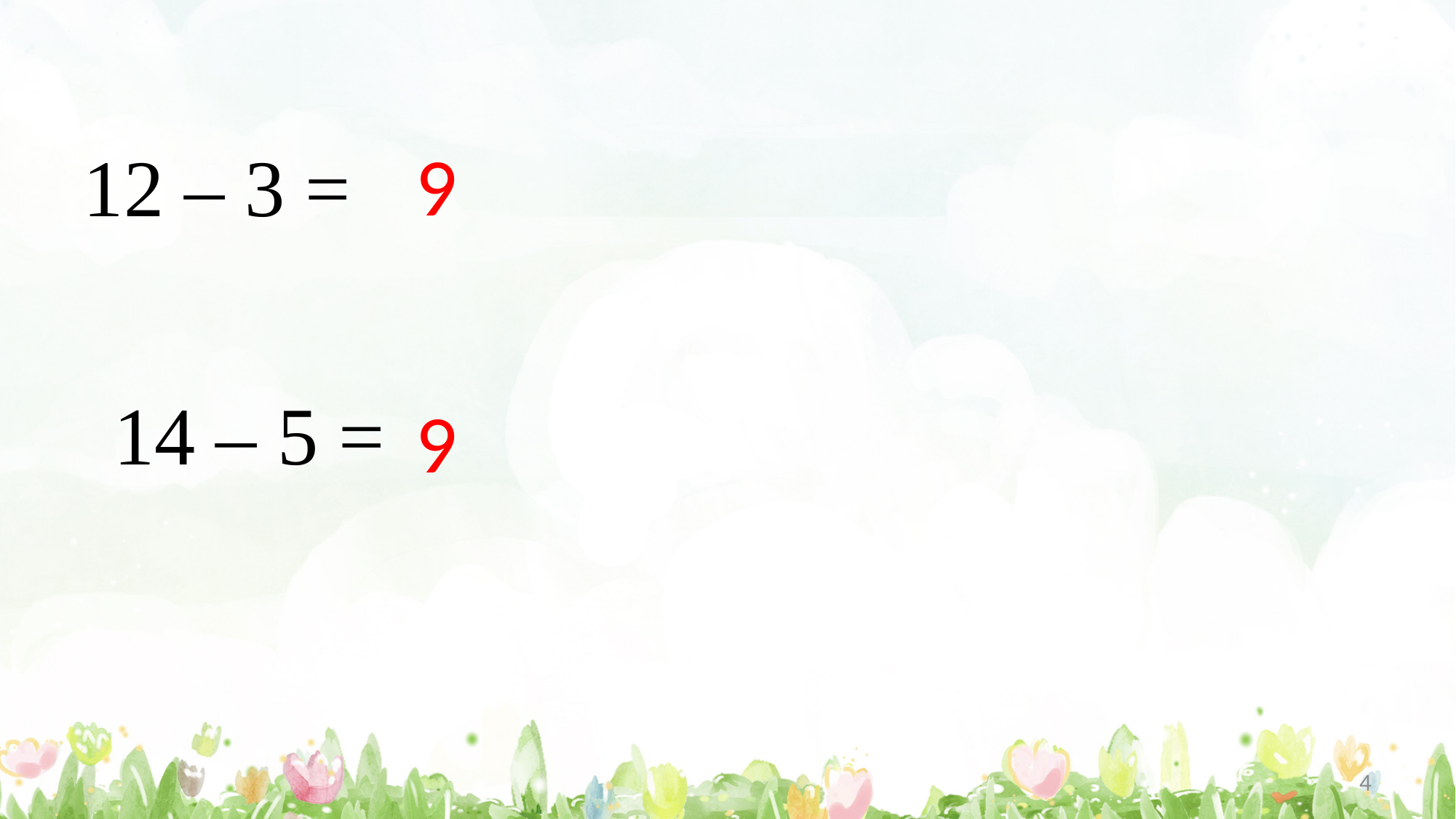

# 12 – 3 =
9

    14 – 5 =
9
4